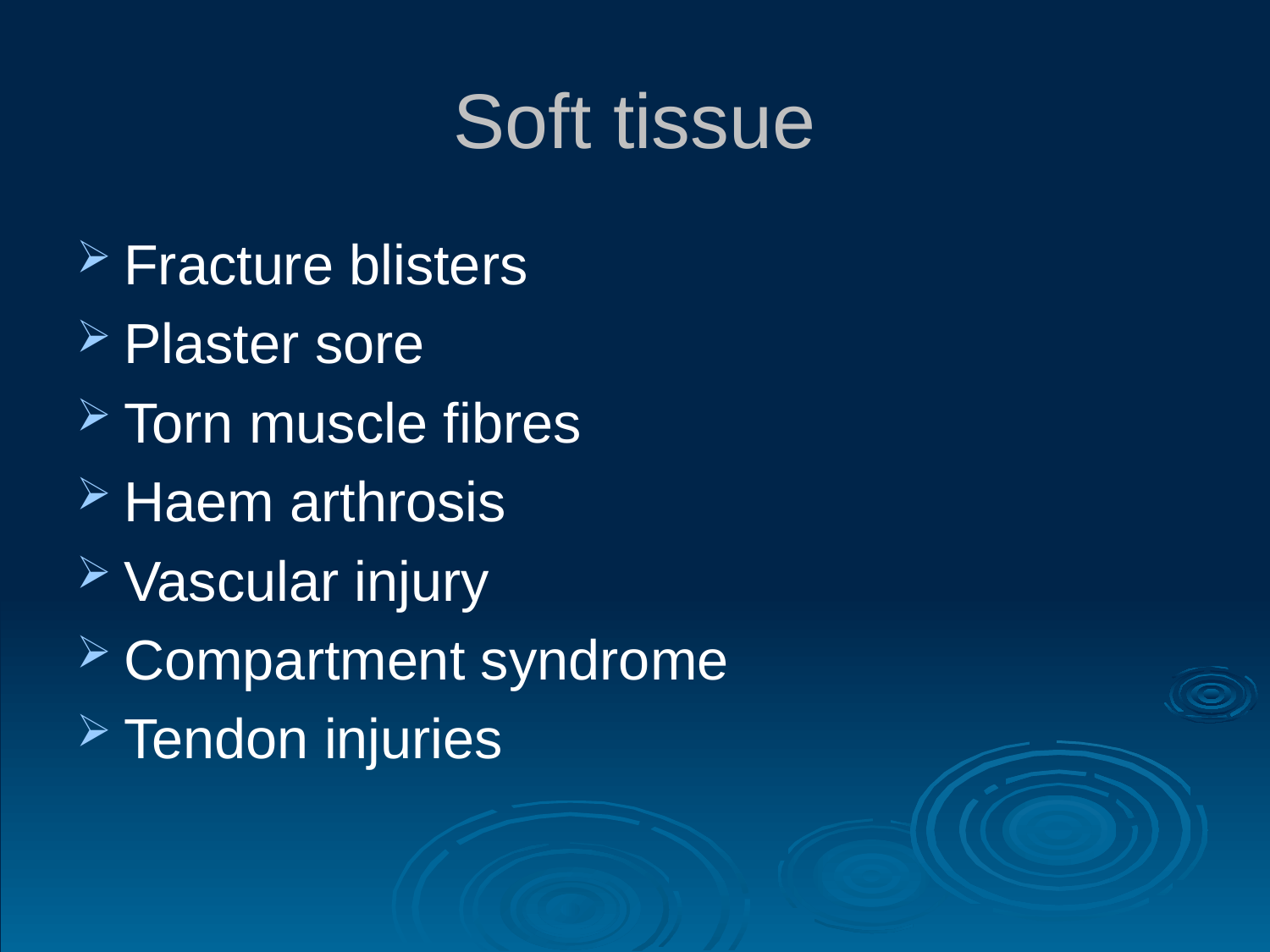

# Soft tissue
Fracture blisters
Plaster sore
Torn muscle fibres
Haem arthrosis
Vascular injury
Compartment syndrome
Tendon injuries